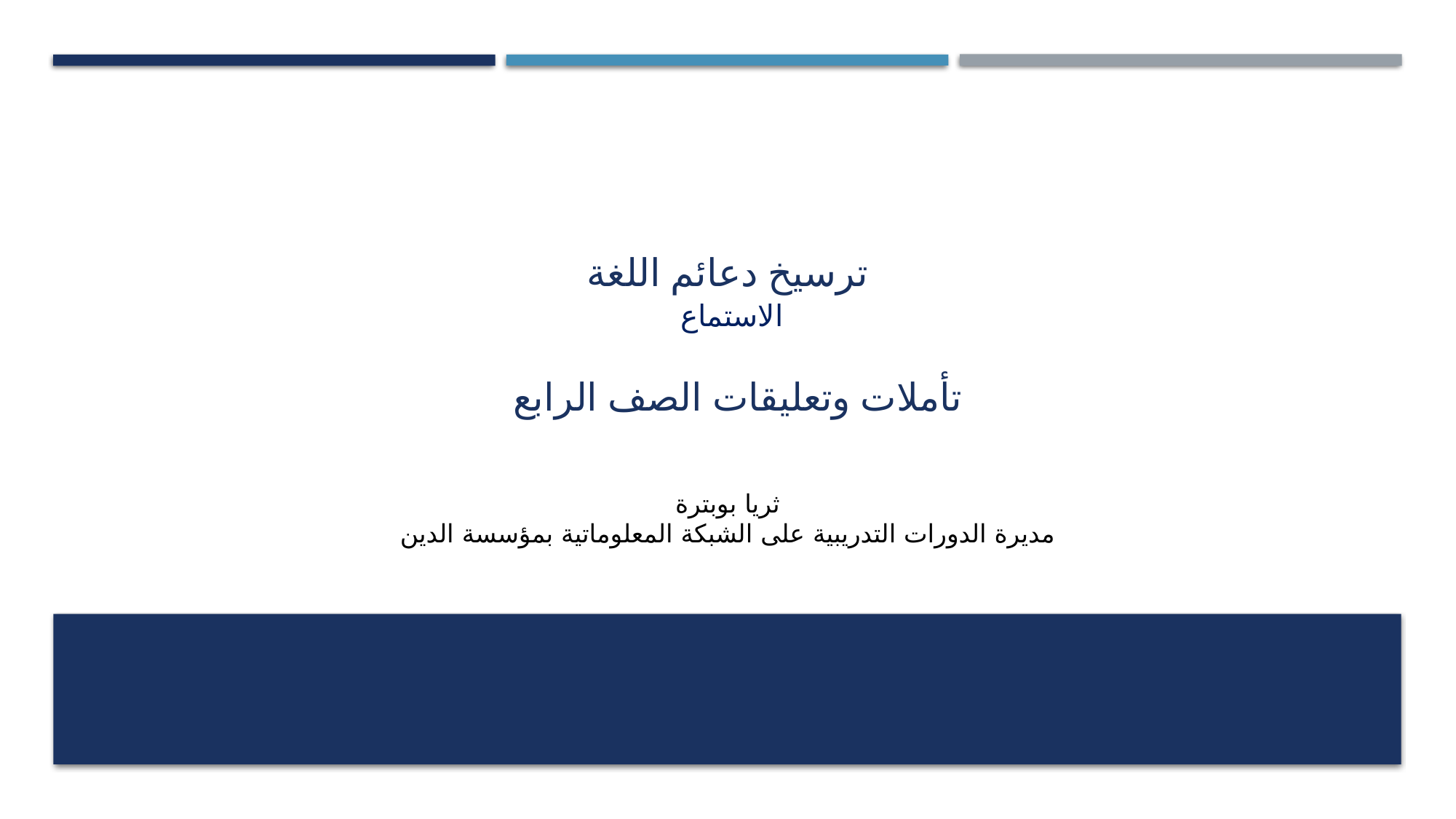

# ترسيخ دعائم اللغة الاستماع تأملات وتعليقات الصف الرابع
ثريا بوبترة
مديرة الدورات التدريبية على الشبكة المعلوماتية بمؤسسة الدين